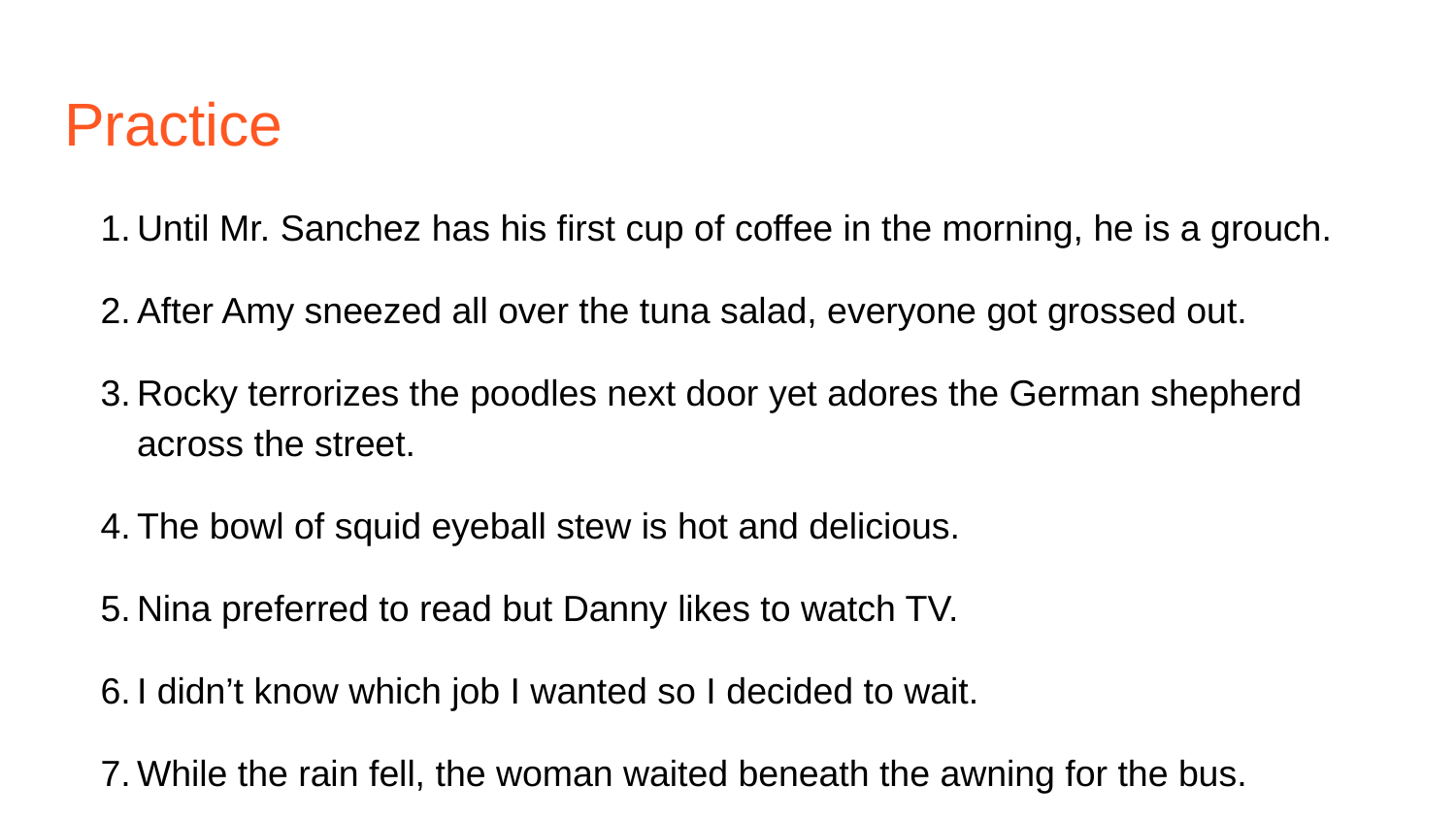

# Practice
Until Mr. Sanchez has his first cup of coffee in the morning, he is a grouch.
After Amy sneezed all over the tuna salad, everyone got grossed out.
Rocky terrorizes the poodles next door yet adores the German shepherd across the street.
The bowl of squid eyeball stew is hot and delicious.
Nina preferred to read but Danny likes to watch TV.
I didn’t know which job I wanted so I decided to wait.
While the rain fell, the woman waited beneath the awning for the bus.